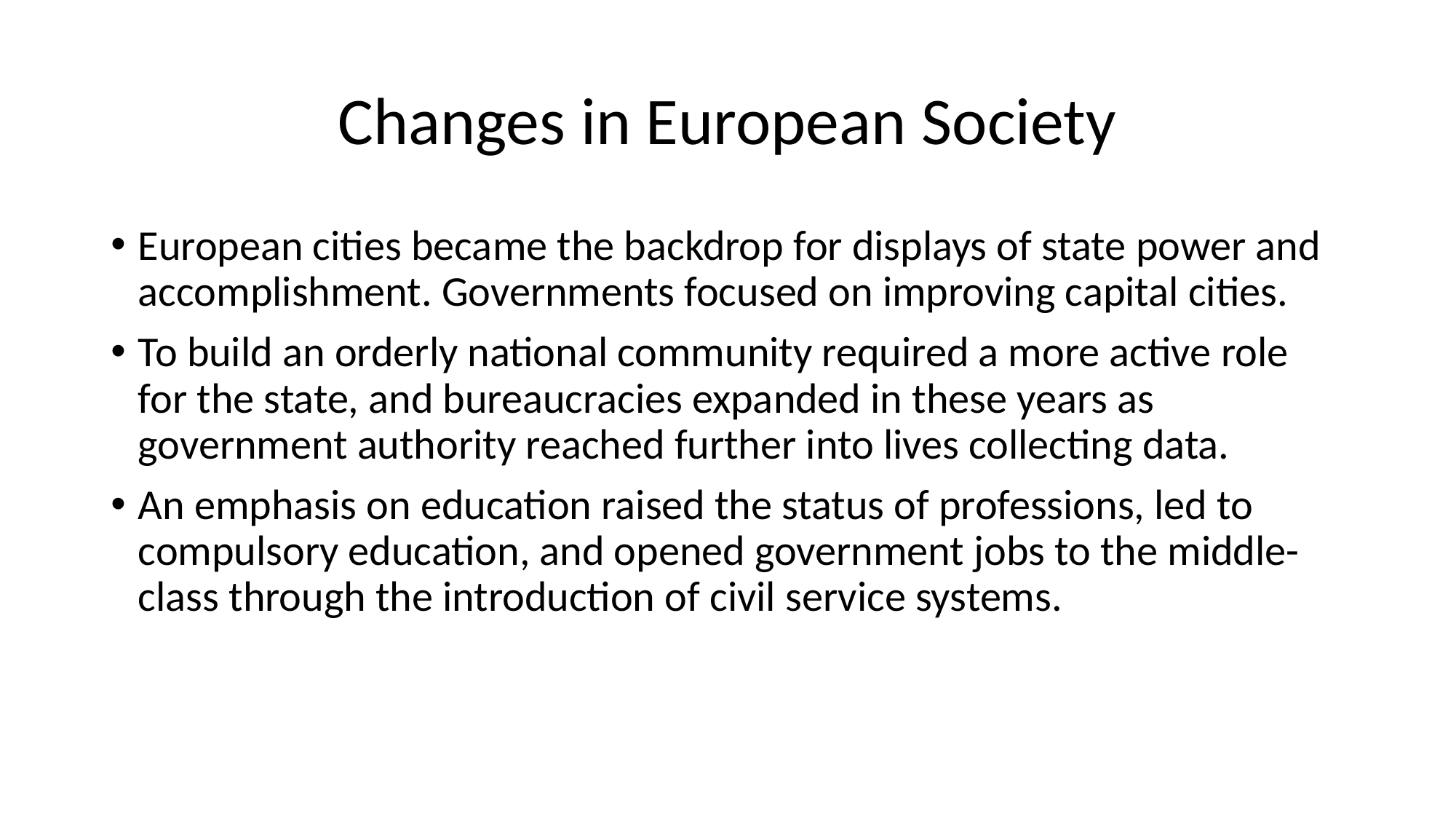

# Changes in European Society
European cities became the backdrop for displays of state power and accomplishment. Governments focused on improving capital cities.
To build an orderly national community required a more active role for the state, and bureaucracies expanded in these years as government authority reached further into lives collecting data.
An emphasis on education raised the status of professions, led to compulsory education, and opened government jobs to the middle-class through the introduction of civil service systems.